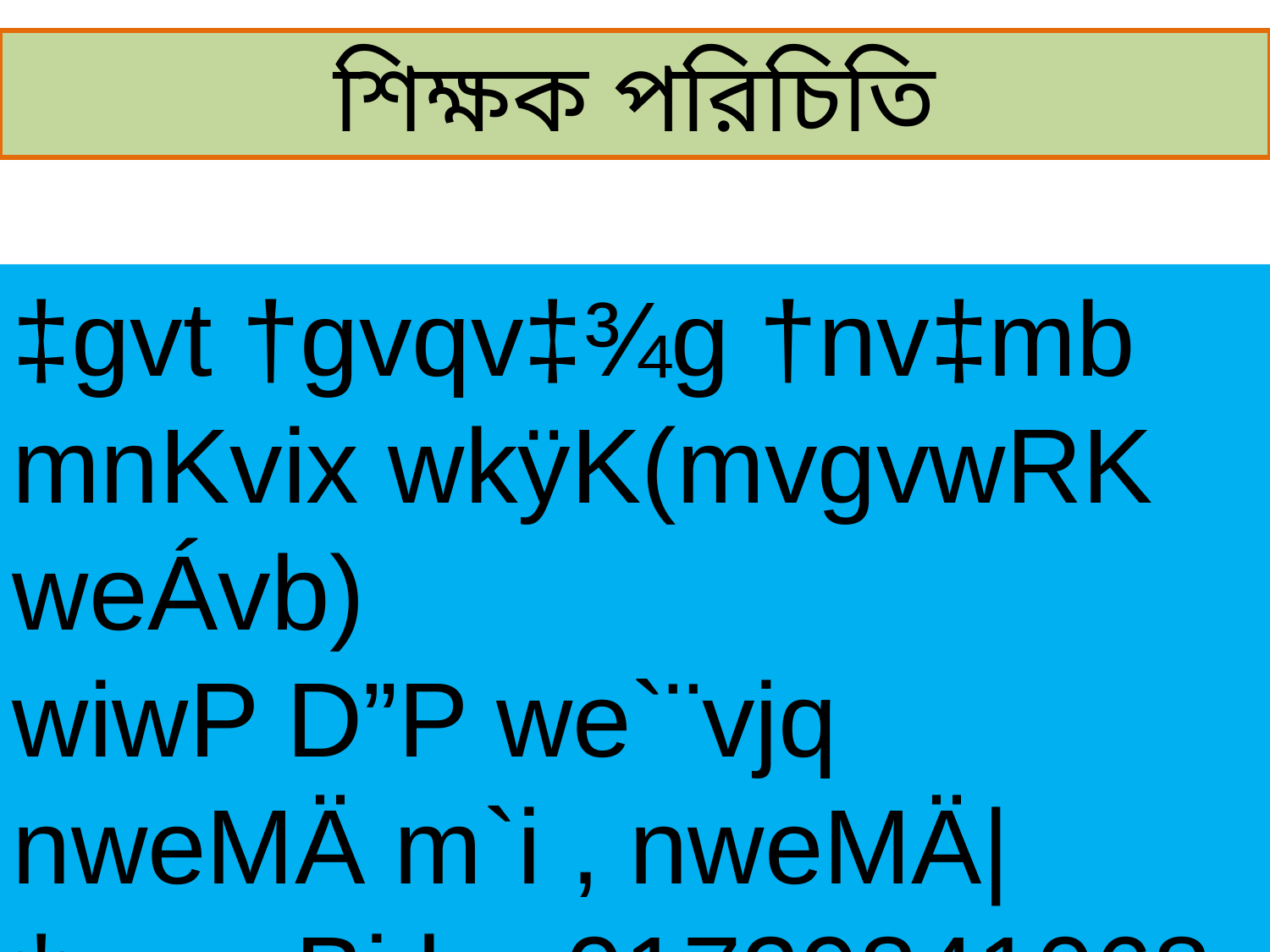

শিক্ষক পরিচিতি
‡gvt †gvqv‡¾g †nv‡mb
mnKvix wkÿK(mvgvwRK weÁvb)
wiwP D”P we`¨vjq
nweMÄ m`i , nweMÄ|
‡gvevBj bs-01729841068